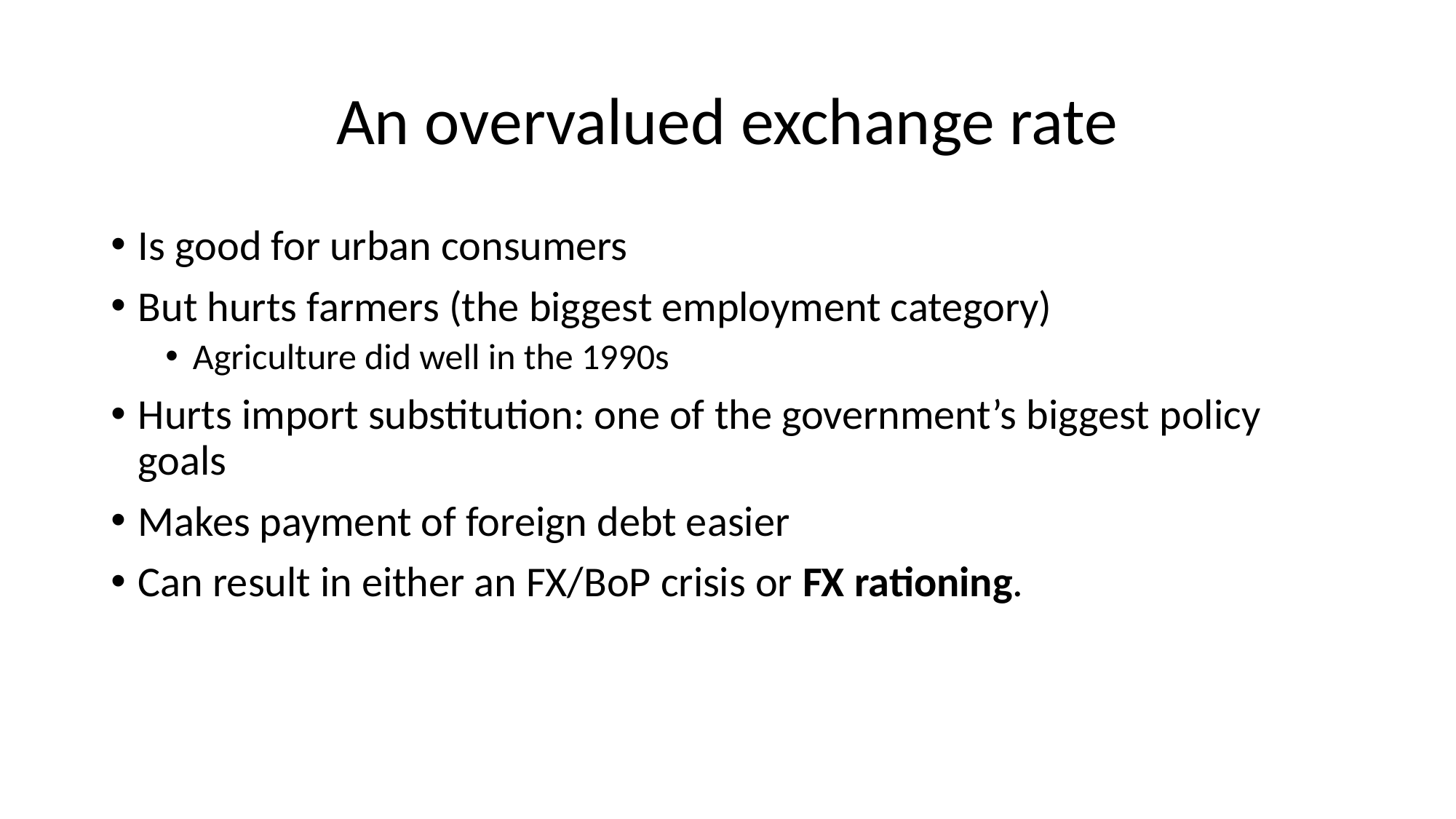

# An overvalued exchange rate
Is good for urban consumers
But hurts farmers (the biggest employment category)
Agriculture did well in the 1990s
Hurts import substitution: one of the government’s biggest policy goals
Makes payment of foreign debt easier
Can result in either an FX/BoP crisis or FX rationing.